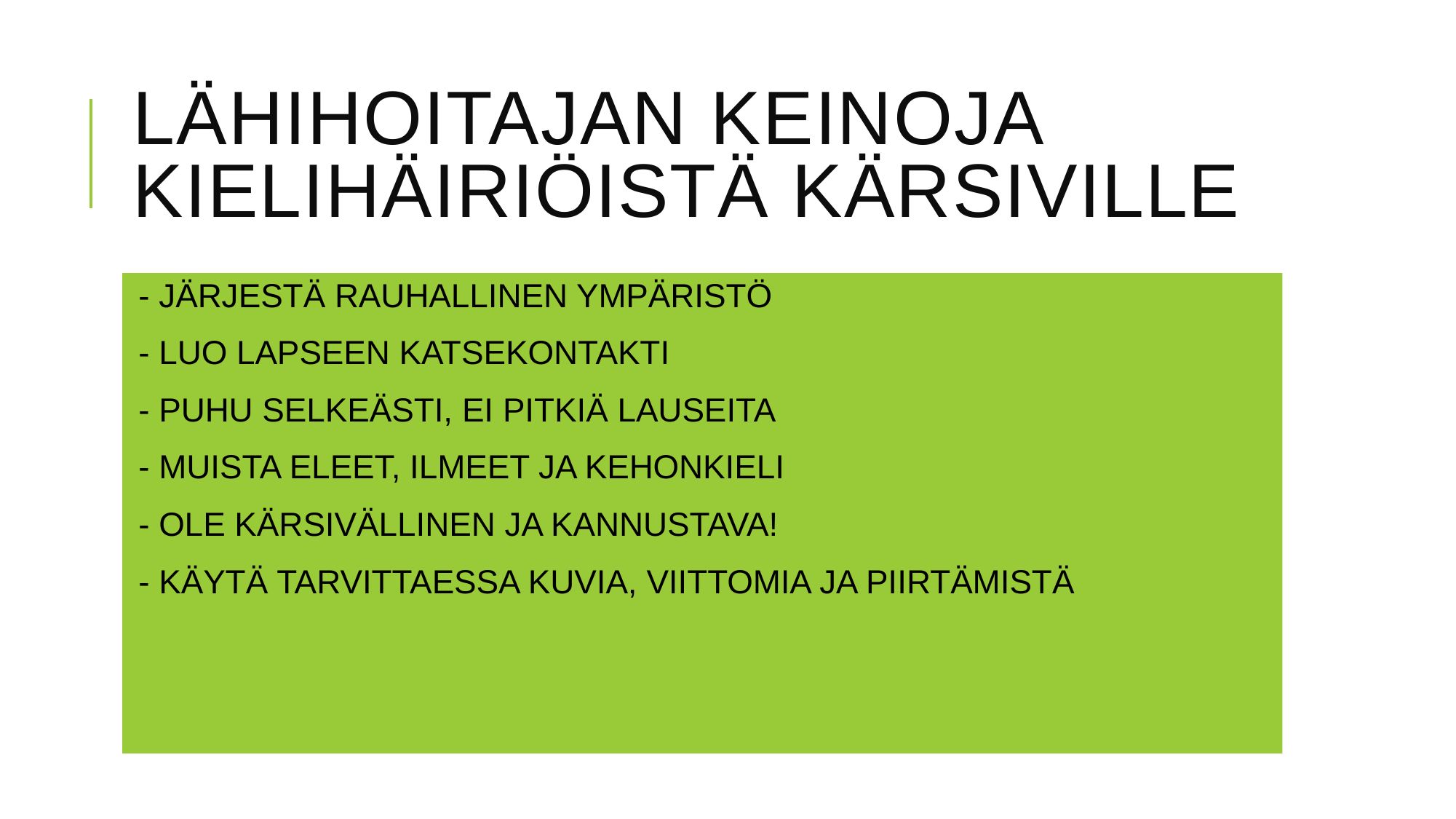

# Lähihoitajan keinoja kielihäiriöistä kärsiville
- JÄRJESTÄ RAUHALLINEN YMPÄRISTÖ
- LUO LAPSEEN KATSEKONTAKTI
- PUHU SELKEÄSTI, EI PITKIÄ LAUSEITA
- MUISTA ELEET, ILMEET JA KEHONKIELI
- OLE KÄRSIVÄLLINEN JA KANNUSTAVA!
- KÄYTÄ TARVITTAESSA KUVIA, VIITTOMIA JA PIIRTÄMISTÄ